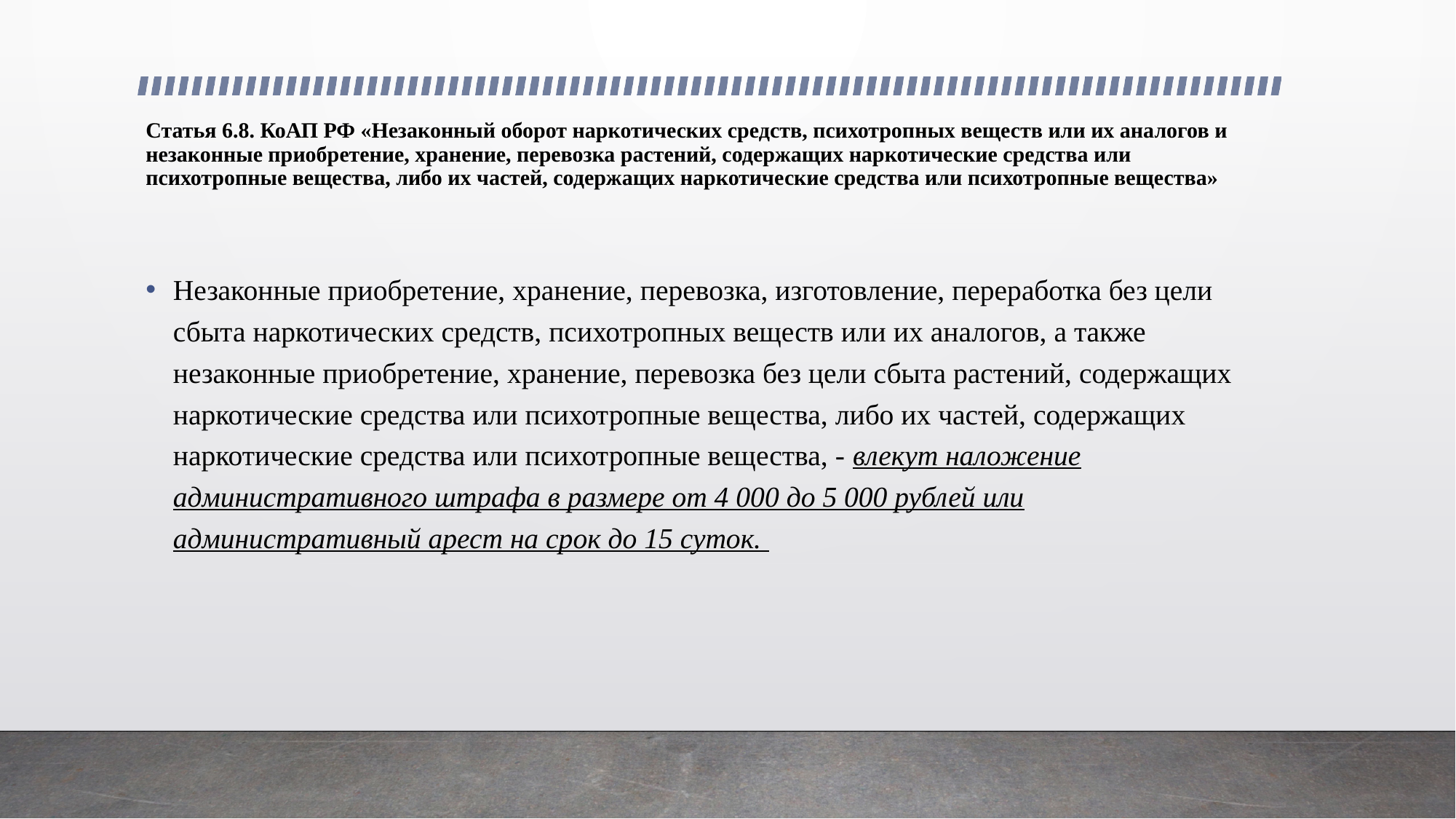

# Статья 6.8. КоАП РФ «Незаконный оборот наркотических средств, психотропных веществ или их аналогов и незаконные приобретение, хранение, перевозка растений, содержащих наркотические средства или психотропные вещества, либо их частей, содержащих наркотические средства или психотропные вещества»
Незаконные приобретение, хранение, перевозка, изготовление, переработка без цели сбыта наркотических средств, психотропных веществ или их аналогов, а также незаконные приобретение, хранение, перевозка без цели сбыта растений, содержащих наркотические средства или психотропные вещества, либо их частей, содержащих наркотические средства или психотропные вещества, - влекут наложение административного штрафа в размере от 4 000 до 5 000 рублей или административный арест на срок до 15 суток.